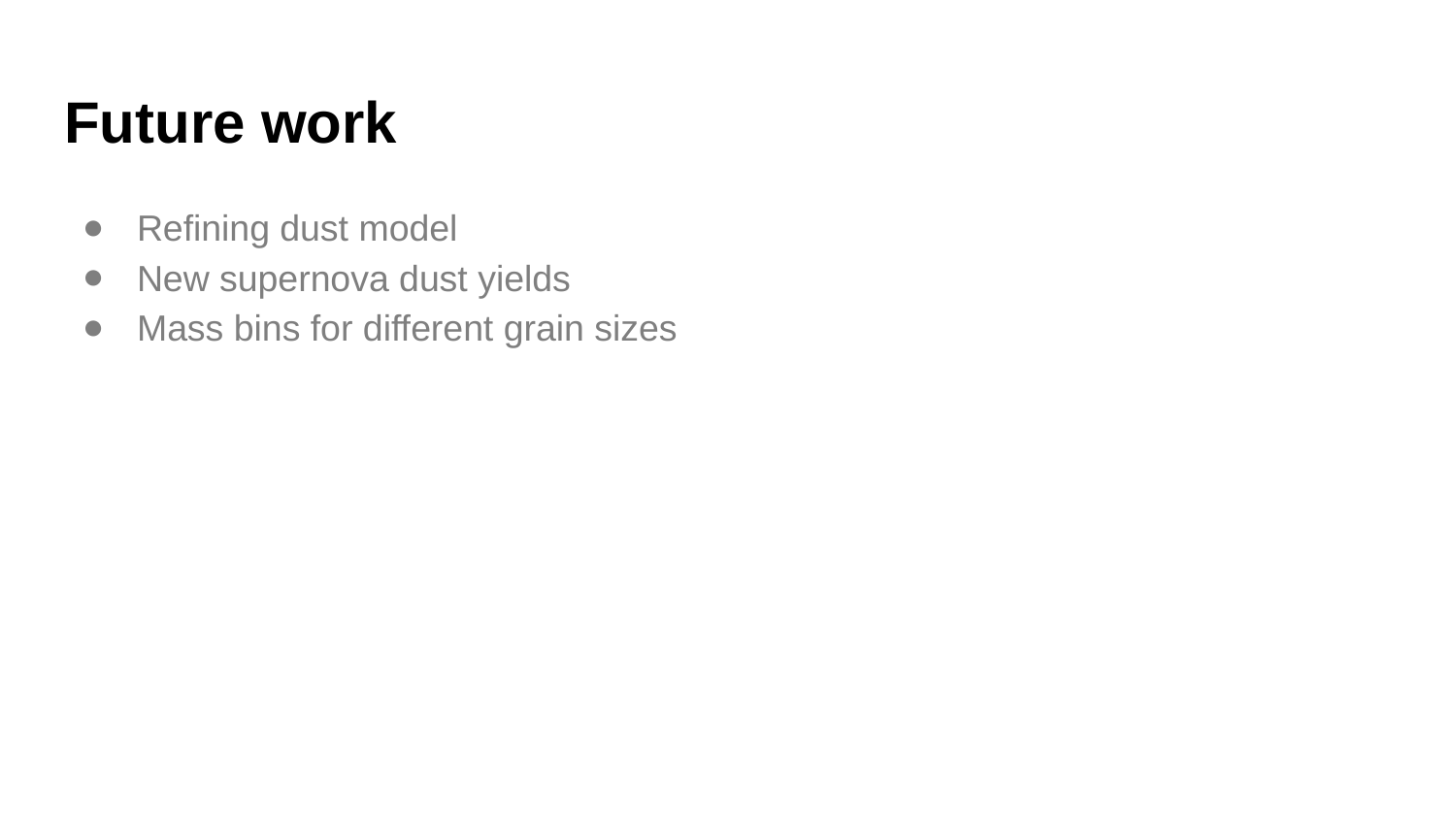

# Future work
Refining dust model
New supernova dust yields
Mass bins for different grain sizes